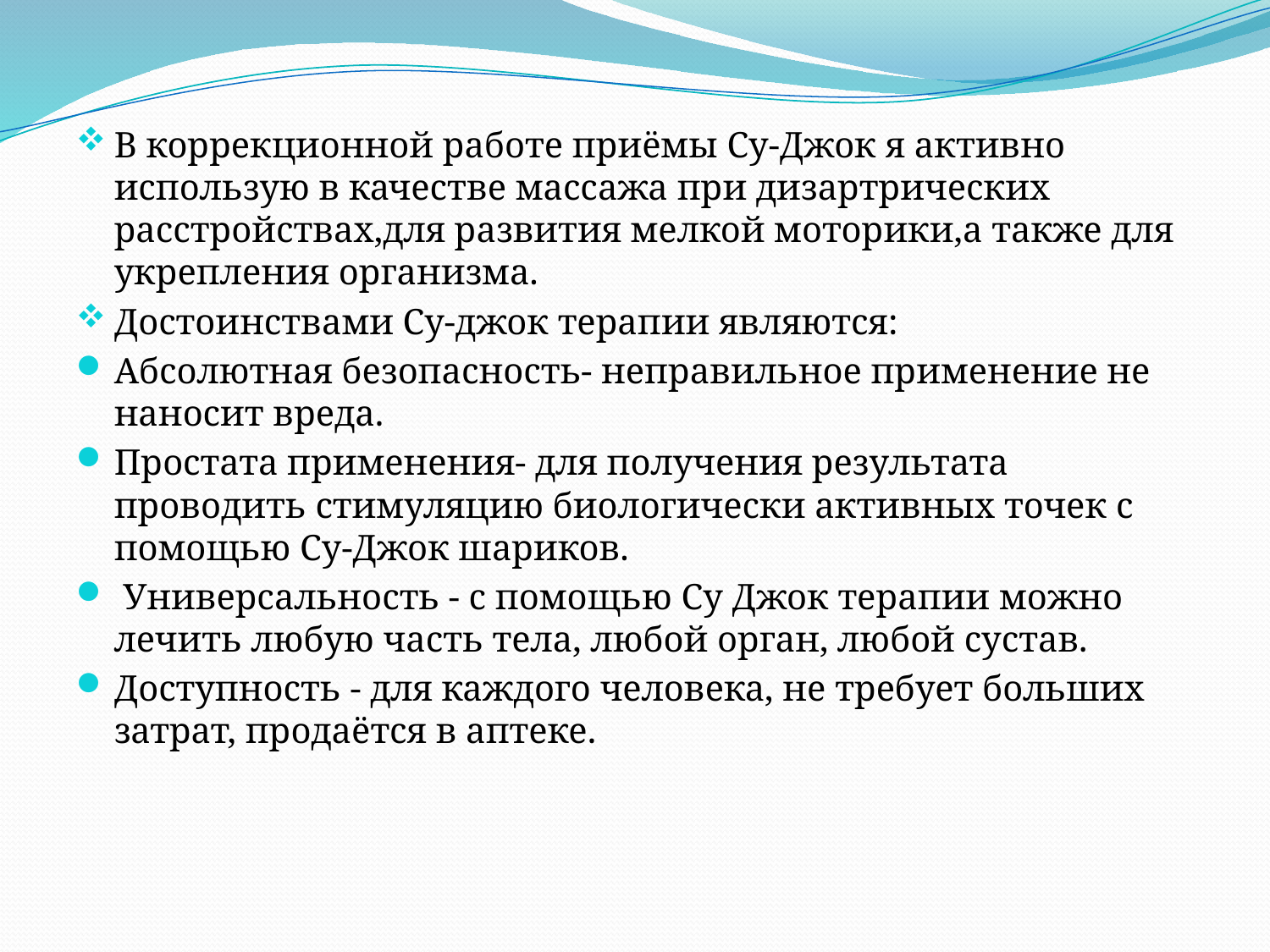

#
В коррекционной работе приёмы Су-Джок я активно использую в качестве массажа при дизартрических расстройствах,для развития мелкой моторики,а также для укрепления организма.
Достоинствами Су-джок терапии являются:
Абсолютная безопасность- неправильное применение не наносит вреда.
Простата применения- для получения результата проводить стимуляцию биологически активных точек с помощью Су-Джок шариков.
 Универсальность - с помощью Су Джок терапии можно лечить любую часть тела, любой орган, любой сустав.
Доступность - для каждого человека, не требует больших затрат, продаётся в аптеке.